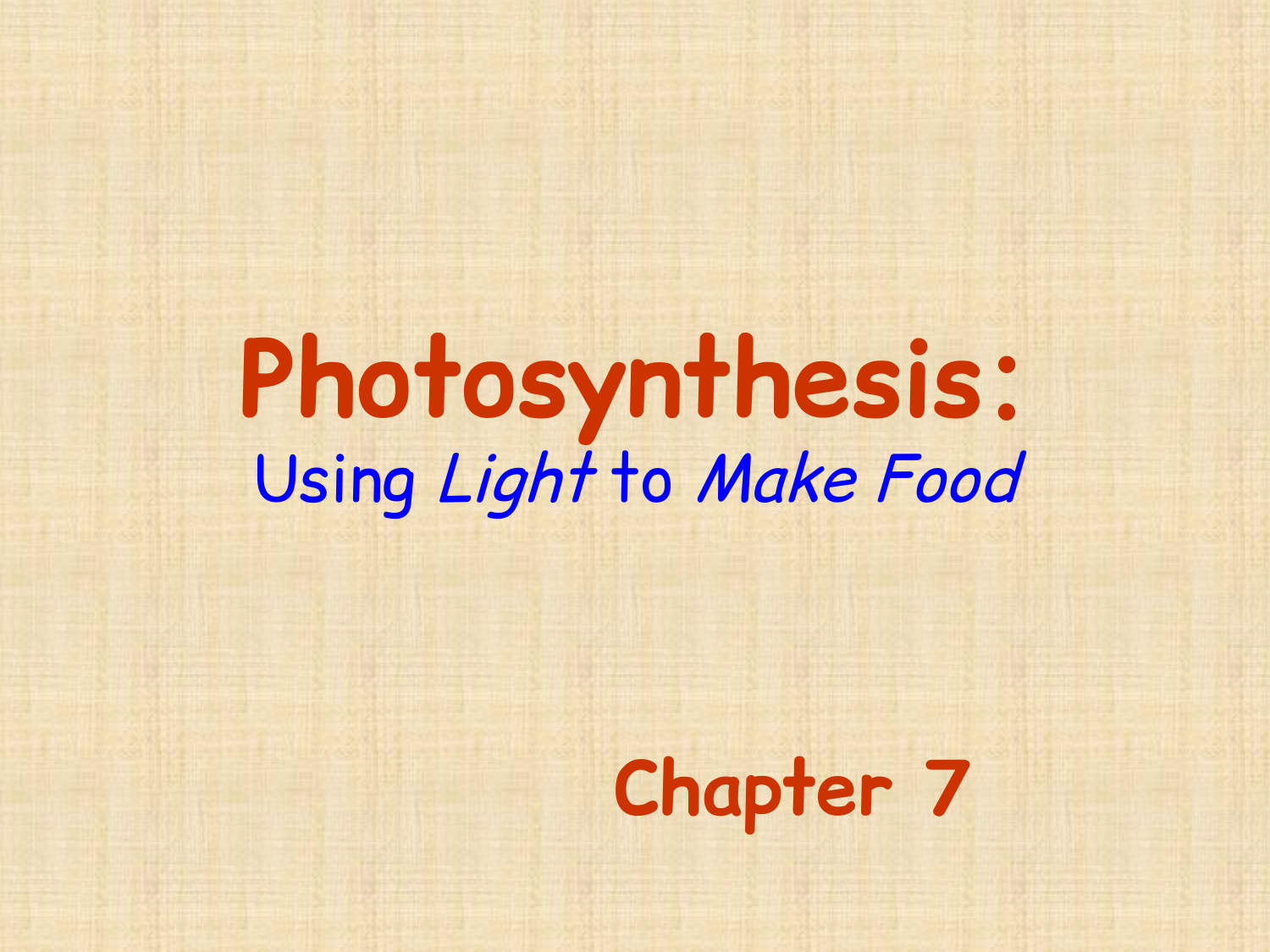

# Photosynthesis: Using Light to Make Food
Chapter 7
2